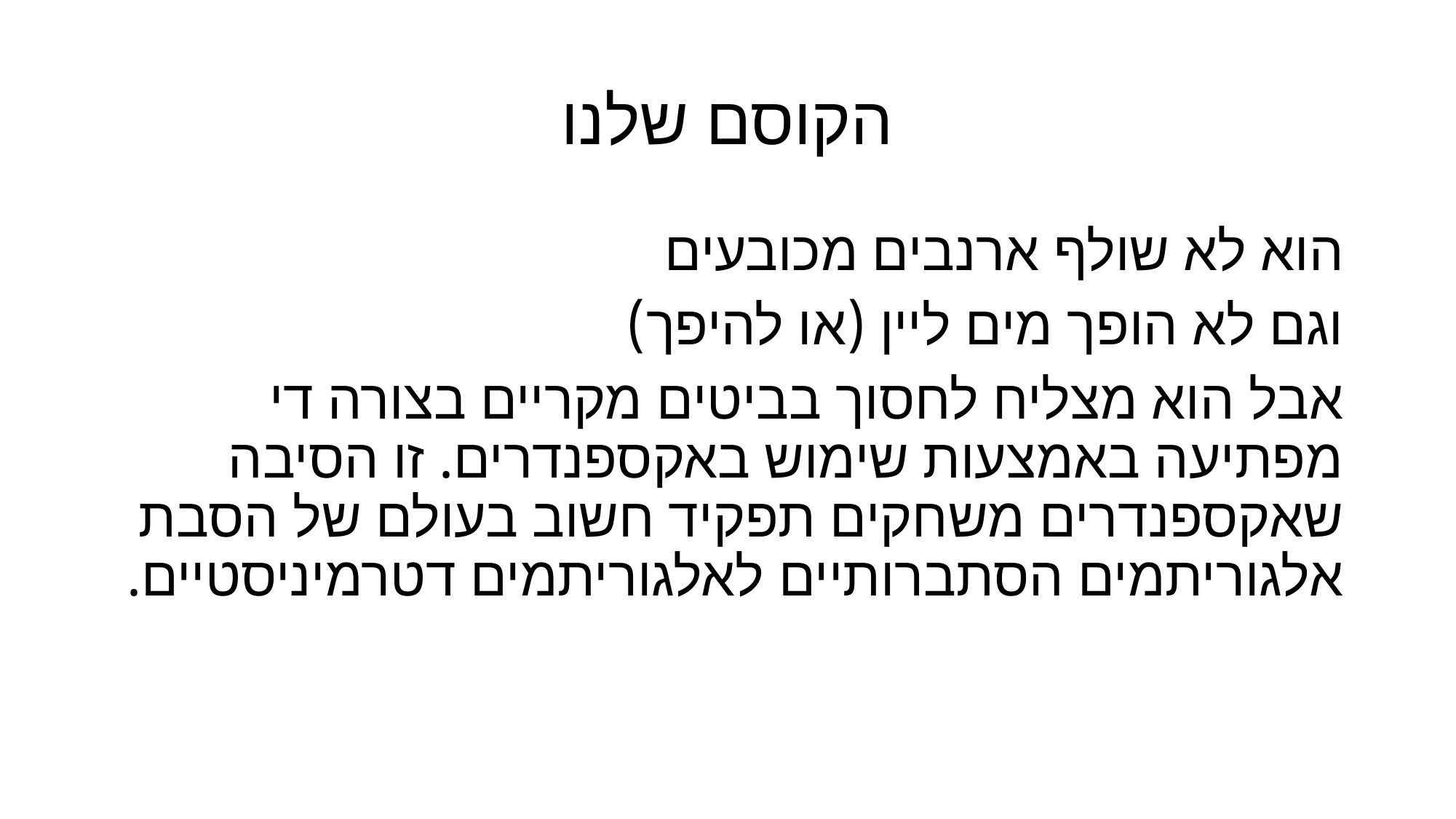

# הקוסם שלנו
הוא לא שולף ארנבים מכובעים
וגם לא הופך מים ליין (או להיפך)
אבל הוא מצליח לחסוך בביטים מקריים בצורה די מפתיעה באמצעות שימוש באקספנדרים. זו הסיבה שאקספנדרים משחקים תפקיד חשוב בעולם של הסבת אלגוריתמים הסתברותיים לאלגוריתמים דטרמיניסטיים.